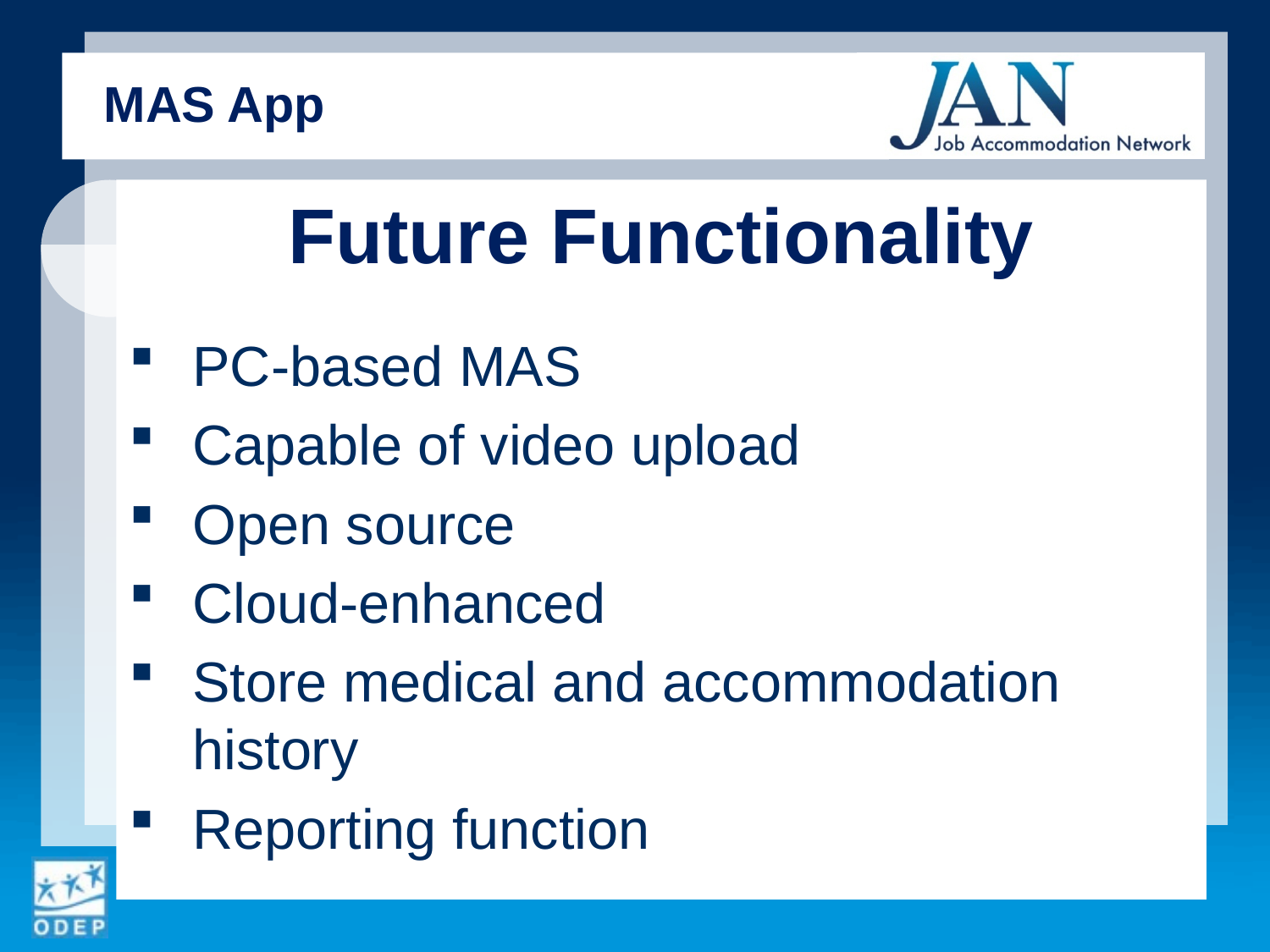

MAS App
Future Functionality

PC-based MAS
Capable of video upload
Open source
Cloud-enhanced
Store medical and accommodation history
Reporting function